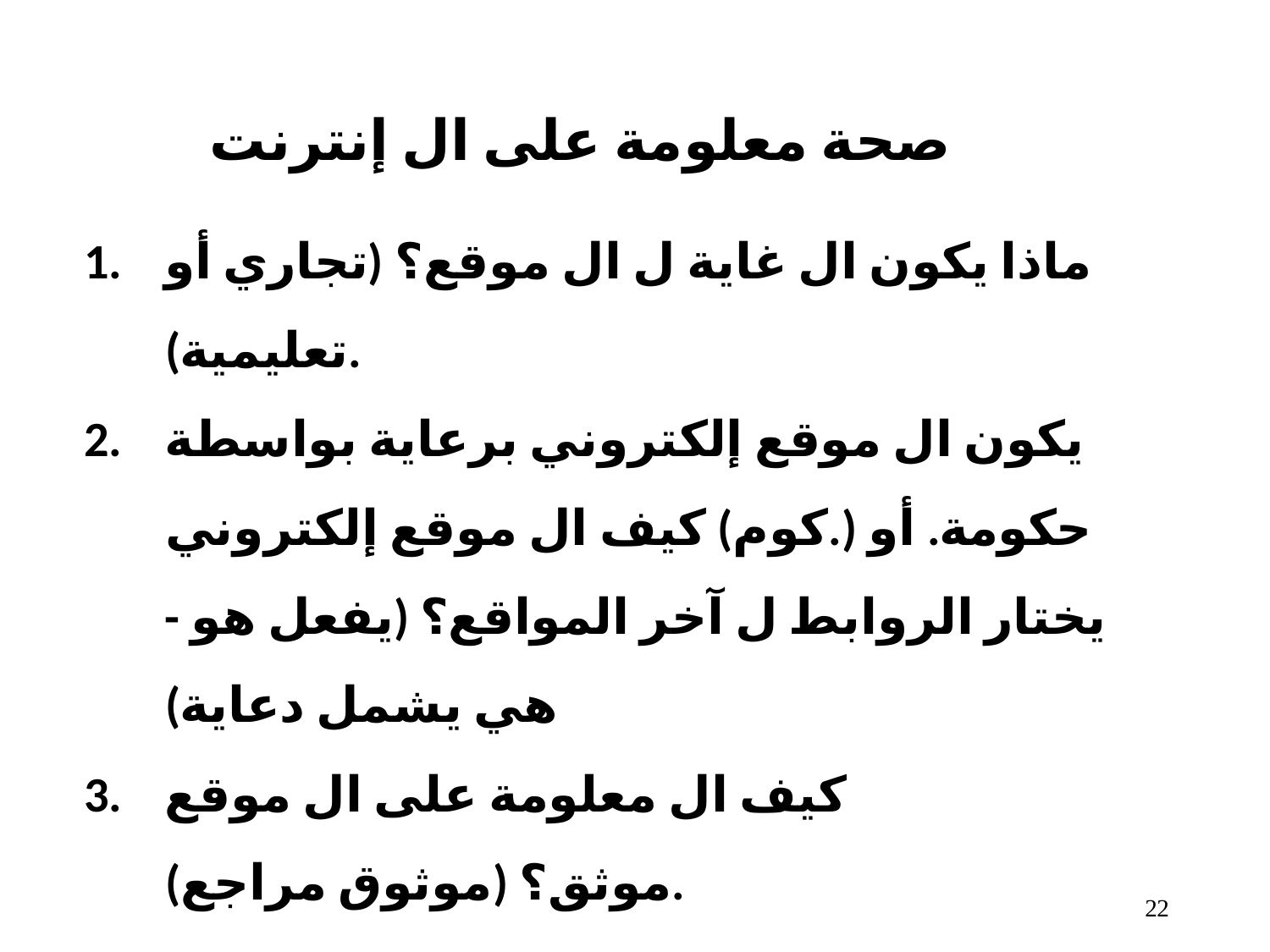

# صحة معلومة على ال إنترنت
ماذا يكون ال غاية ل ال موقع؟ (تجاري أو تعليمية).
يكون ال موقع إلكتروني برعاية بواسطة حكومة. أو (.كوم) كيف​ ال موقع إلكتروني يختار الروابط ل آخر المواقع؟ (يفعل هو - هي يشمل دعاية)
كيف ال معلومة على ال موقع موثق؟ (موثوق مراجع).
22